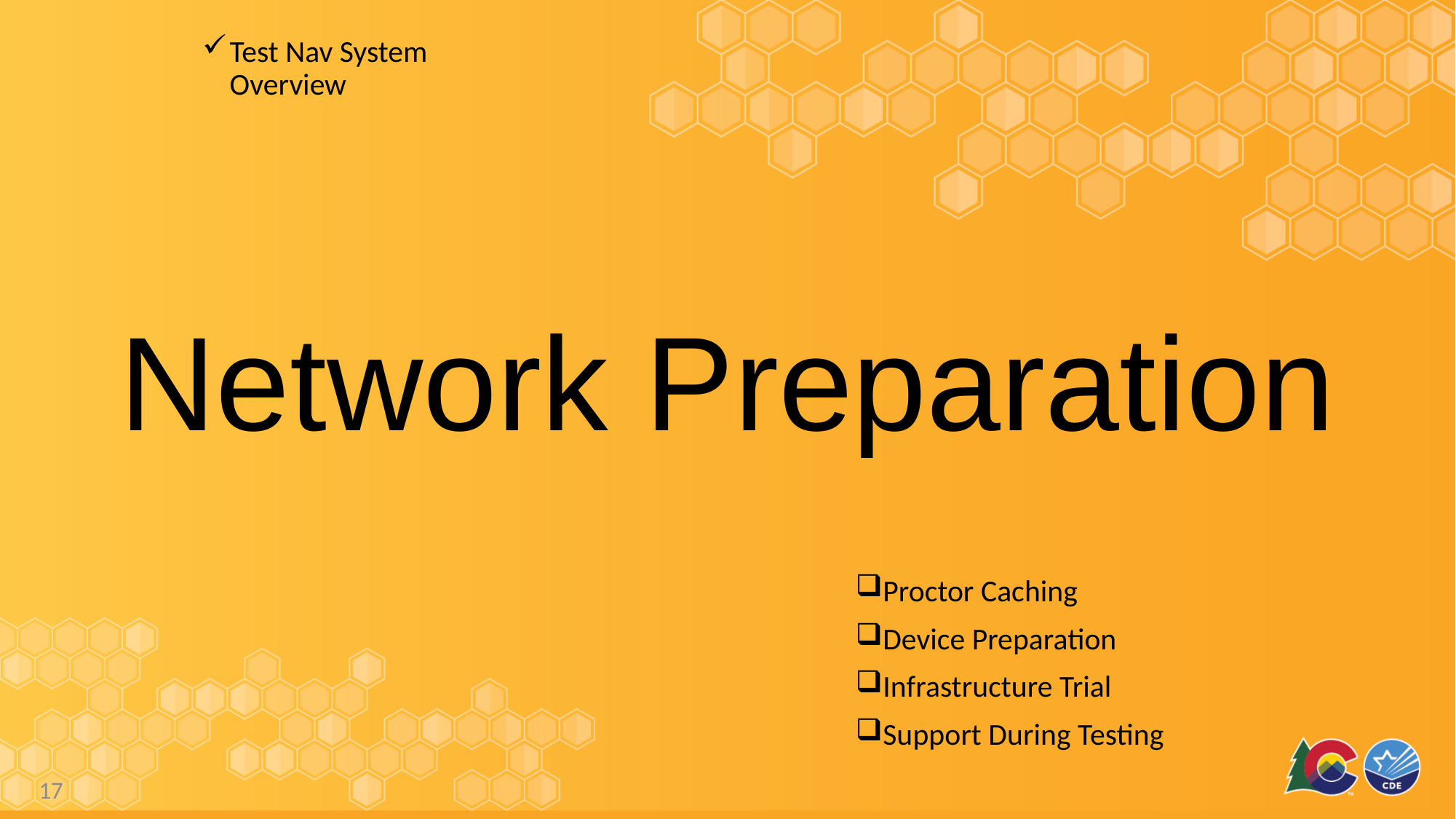

Test Nav System Overview
# Network Preparation
Proctor Caching
Device Preparation
Infrastructure Trial
Support During Testing
17